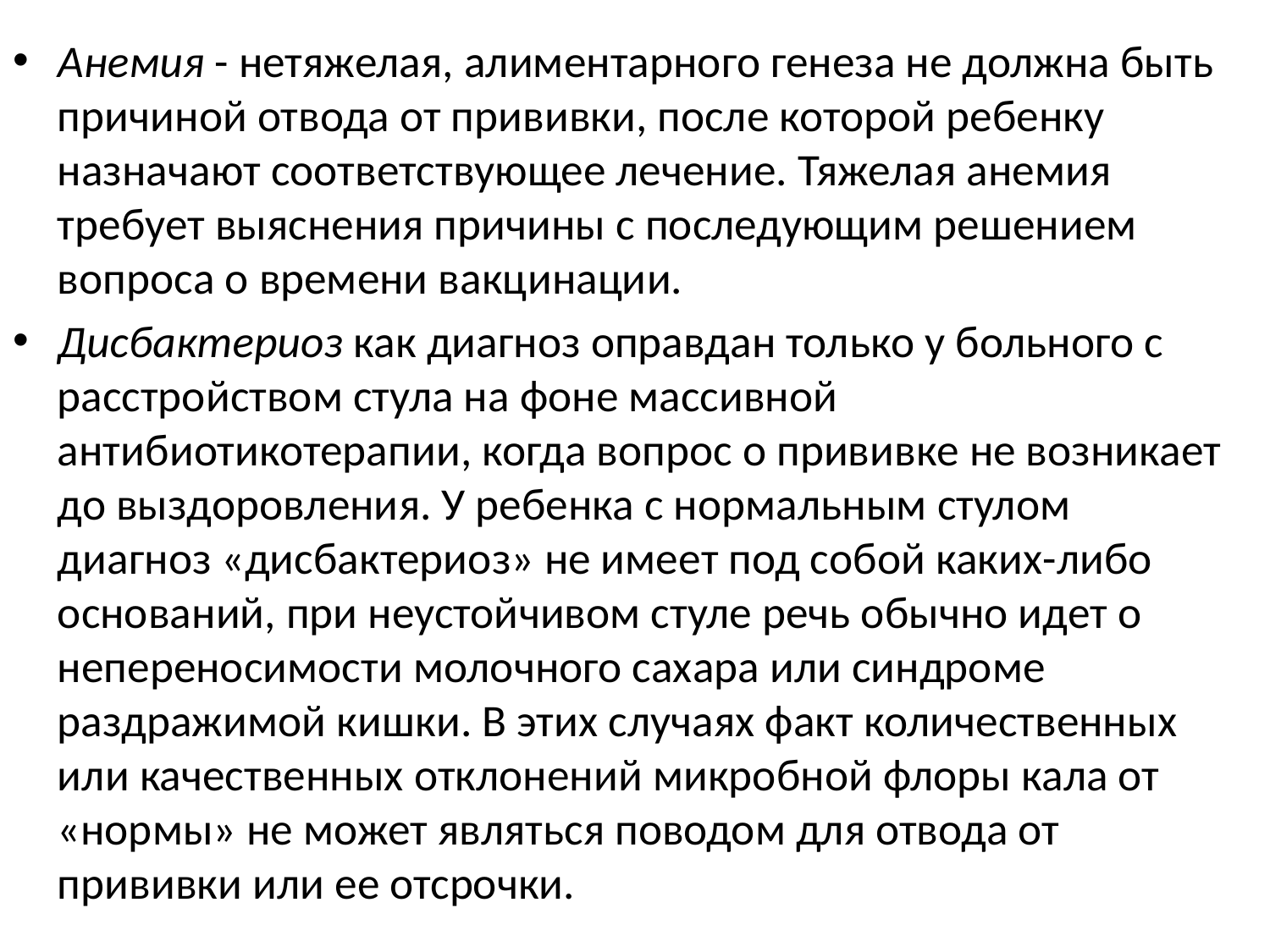

Анемия - нетяжелая, алиментарного генеза не должна быть причиной отвода от прививки, после которой ребенку назначают соответствующее лечение. Тяжелая анемия требует выяснения причины с последующим решением вопроса о времени вакцинации.
Дисбактериоз как диагноз оправдан только у больного с расстройством стула на фоне массивной антибиотикотерапии, когда вопрос о прививке не возникает до выздоровления. У ребенка с нормальным стулом диагноз «дисбактериоз» не имеет под собой каких-либо оснований, при неустойчивом стуле речь обычно идет о непереносимости молочного сахара или синдроме раздражимой кишки. В этих случаях факт количественных или качественных отклонений микробной флоры кала от «нормы» не может являться поводом для отвода от прививки или ее отсрочки.